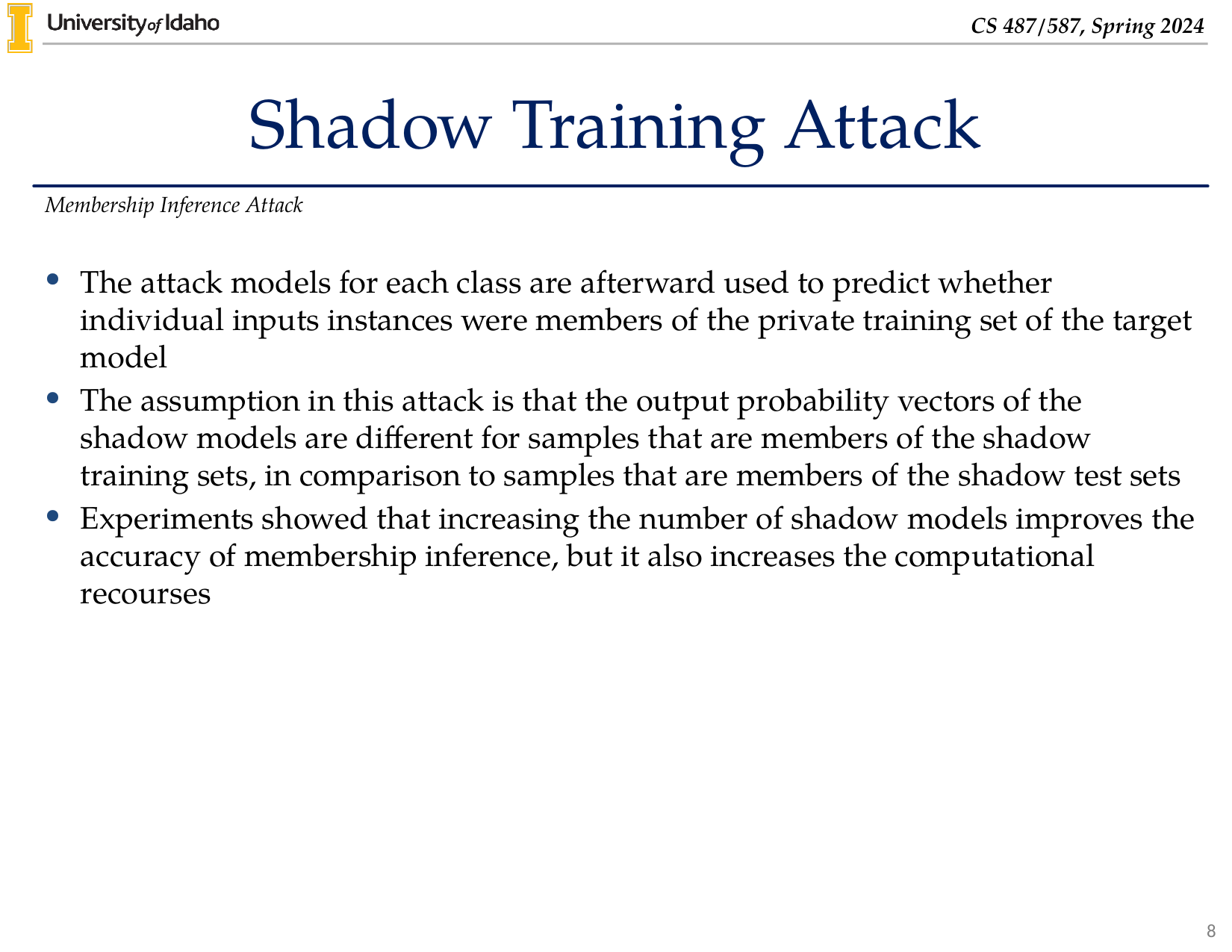

# Shadow Training Attack
Membership Inference Attack
The attack models for each class are afterward used to predict whether individual inputs instances were members of the private training set of the target model
The assumption in this attack is that the output probability vectors of the shadow models are different for samples that are members of the shadow training sets, in comparison to samples that are members of the shadow test sets
Experiments showed that increasing the number of shadow models improves the accuracy of membership inference, but it also increases the computational recourses